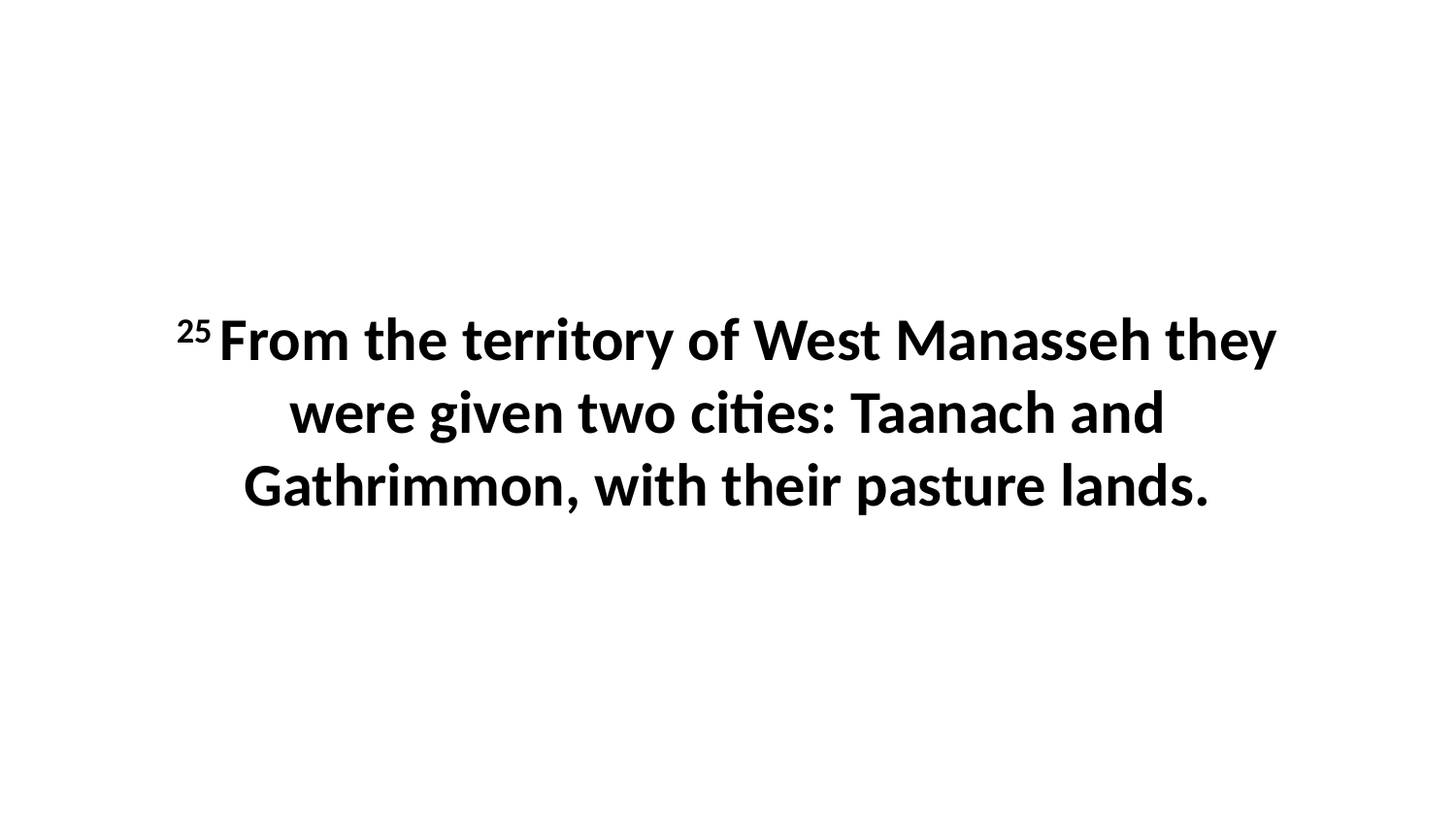

25 From the territory of West Manasseh they were given two cities: Taanach and Gathrimmon, with their pasture lands.